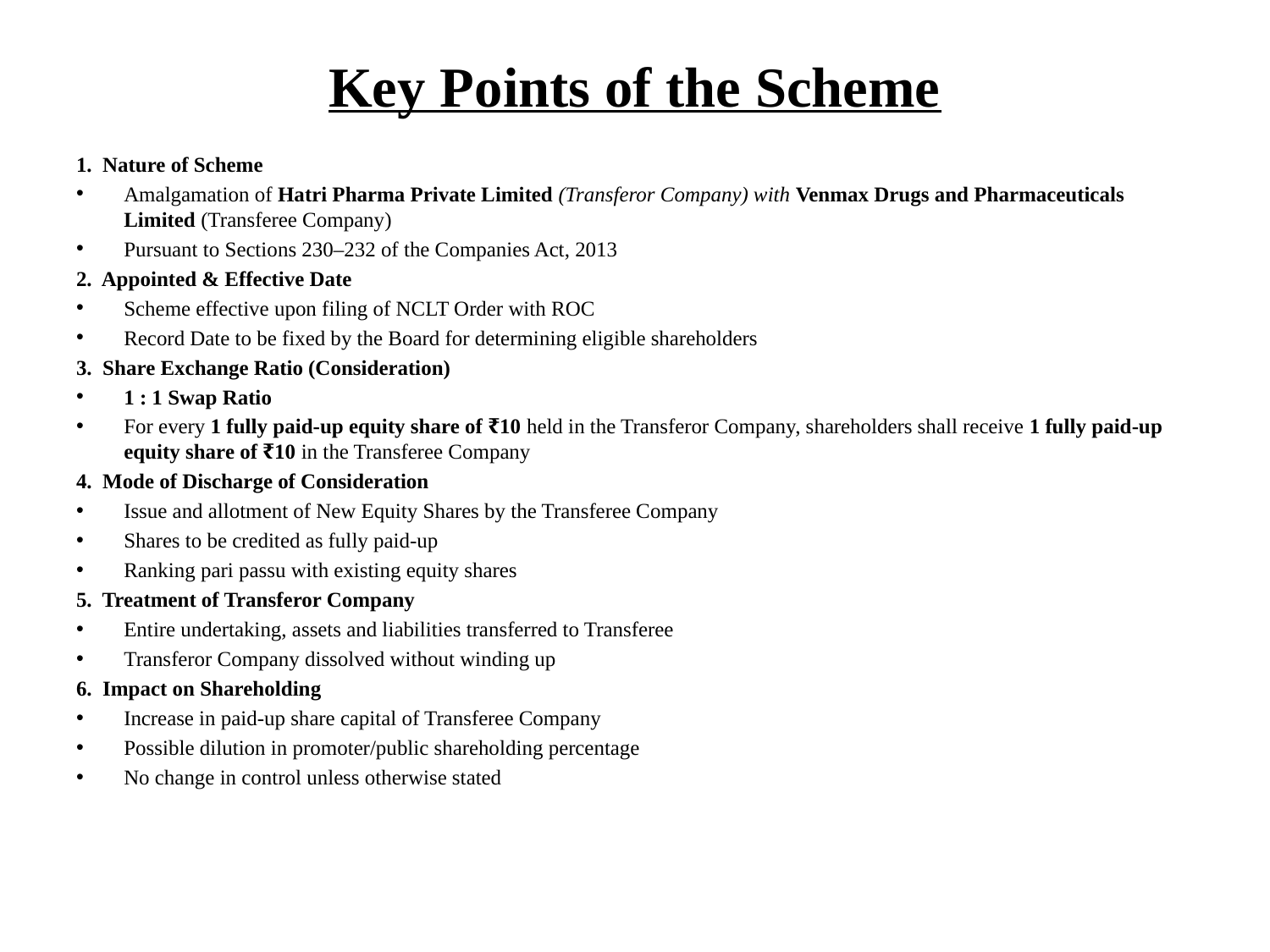

# Key Points of the Scheme
1.  Nature of Scheme
Amalgamation of Hatri Pharma Private Limited (Transferor Company) with Venmax Drugs and Pharmaceuticals Limited (Transferee Company)
Pursuant to Sections 230–232 of the Companies Act, 2013
2.  Appointed & Effective Date
Scheme effective upon filing of NCLT Order with ROC
Record Date to be fixed by the Board for determining eligible shareholders
3.  Share Exchange Ratio (Consideration)
1 : 1 Swap Ratio
For every 1 fully paid-up equity share of ₹10 held in the Transferor Company, shareholders shall receive 1 fully paid-up equity share of ₹10 in the Transferee Company
4.  Mode of Discharge of Consideration
Issue and allotment of New Equity Shares by the Transferee Company
Shares to be credited as fully paid-up
Ranking pari passu with existing equity shares
5.  Treatment of Transferor Company
Entire undertaking, assets and liabilities transferred to Transferee
Transferor Company dissolved without winding up
6.  Impact on Shareholding
Increase in paid-up share capital of Transferee Company
Possible dilution in promoter/public shareholding percentage
No change in control unless otherwise stated